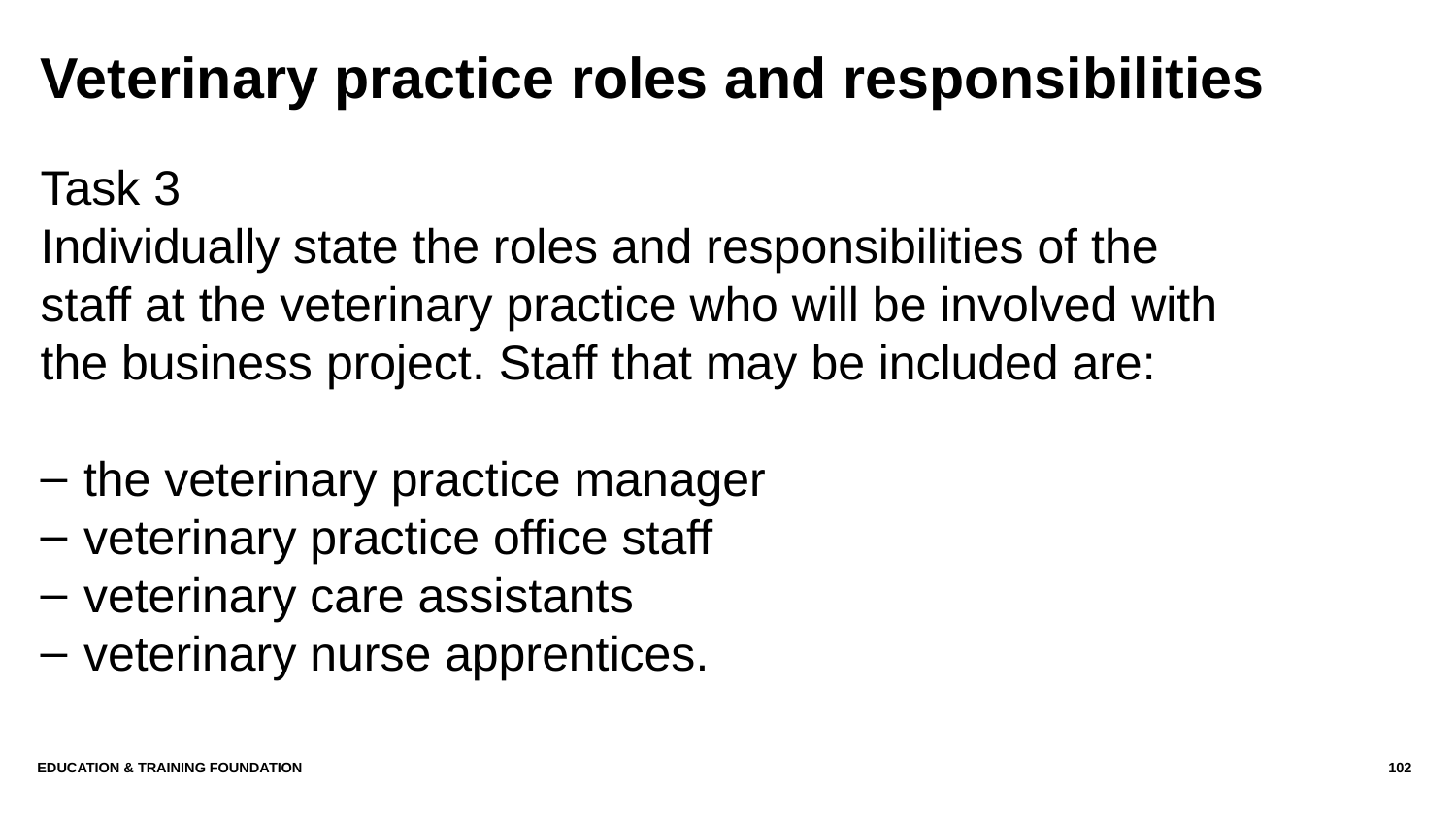

# Veterinary practice roles and responsibilities
Task 3
Individually state the roles and responsibilities of the staff at the veterinary practice who will be involved with the business project. Staff that may be included are:

the veterinary practice manager
veterinary practice office staff
veterinary care assistants
veterinary nurse apprentices.

EDUCATION & TRAINING FOUNDATION
102